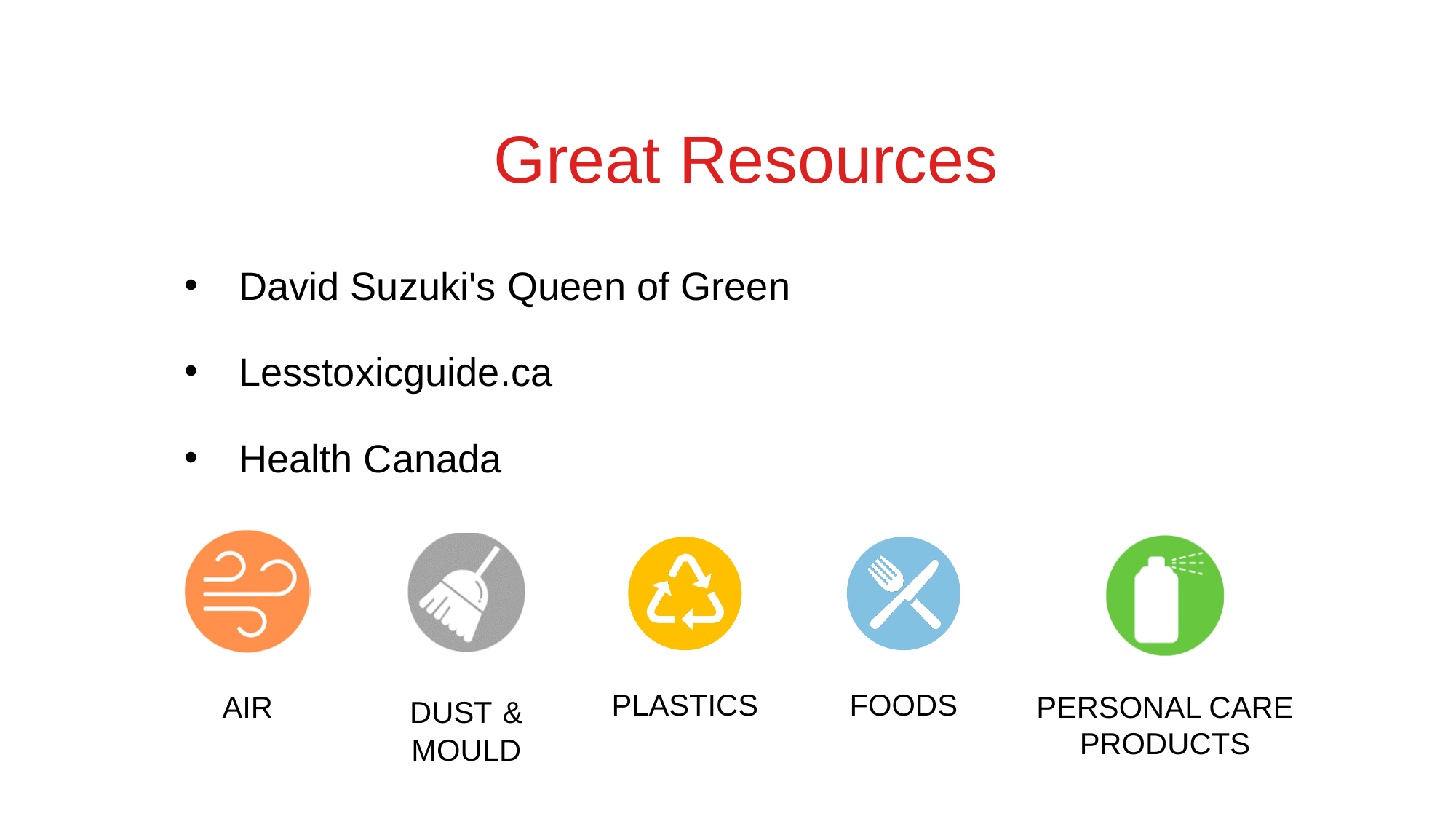

# Great Resources
David Suzuki's Queen of Green
Lesstoxicguide.ca
Health Canada
Air
Dust & MOULD
Plastics
Foods
Personal Care Products